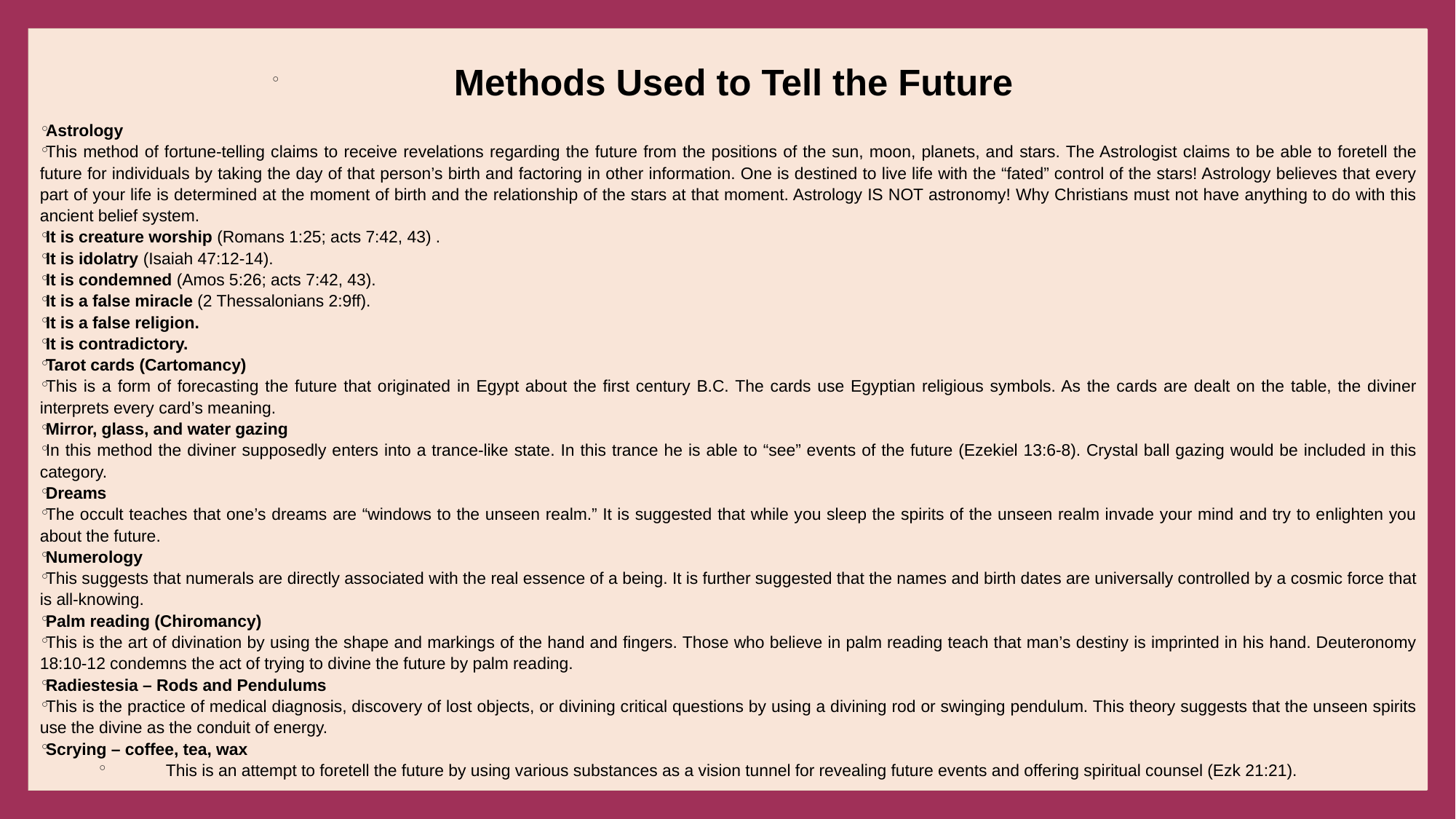

#

 Methods Used to Tell the Future

Astrology
This method of fortune-telling claims to receive revelations regarding the future from the positions of the sun, moon, planets, and stars. The Astrologist claims to be able to foretell the future for individuals by taking the day of that person’s birth and factoring in other information. One is destined to live life with the “fated” control of the stars! Astrology believes that every part of your life is determined at the moment of birth and the relationship of the stars at that moment. Astrology IS NOT astronomy! Why Christians must not have anything to do with this ancient belief system.
It is creature worship (Romans 1:25; acts 7:42, 43) .
It is idolatry (Isaiah 47:12-14).
It is condemned (Amos 5:26; acts 7:42, 43).
It is a false miracle (2 Thessalonians 2:9ff).
It is a false religion.
It is contradictory.
Tarot cards (Cartomancy)
This is a form of forecasting the future that originated in Egypt about the first century B.C. The cards use Egyptian religious symbols. As the cards are dealt on the table, the diviner interprets every card’s meaning.
Mirror, glass, and water gazing
In this method the diviner supposedly enters into a trance-like state. In this trance he is able to “see” events of the future (Ezekiel 13:6-8). Crystal ball gazing would be included in this category.
Dreams
The occult teaches that one’s dreams are “windows to the unseen realm.” It is suggested that while you sleep the spirits of the unseen realm invade your mind and try to enlighten you about the future.
Numerology
This suggests that numerals are directly associated with the real essence of a being. It is further suggested that the names and birth dates are universally controlled by a cosmic force that is all-knowing.
Palm reading (Chiromancy)
This is the art of divination by using the shape and markings of the hand and fingers. Those who believe in palm reading teach that man’s destiny is imprinted in his hand. Deuteronomy 18:10-12 condemns the act of trying to divine the future by palm reading.
Radiestesia – Rods and Pendulums
This is the practice of medical diagnosis, discovery of lost objects, or divining critical questions by using a divining rod or swinging pendulum. This theory suggests that the unseen spirits use the divine as the conduit of energy.
Scrying – coffee, tea, wax
This is an attempt to foretell the future by using various substances as a vision tunnel for revealing future events and offering spiritual counsel (Ezk 21:21).